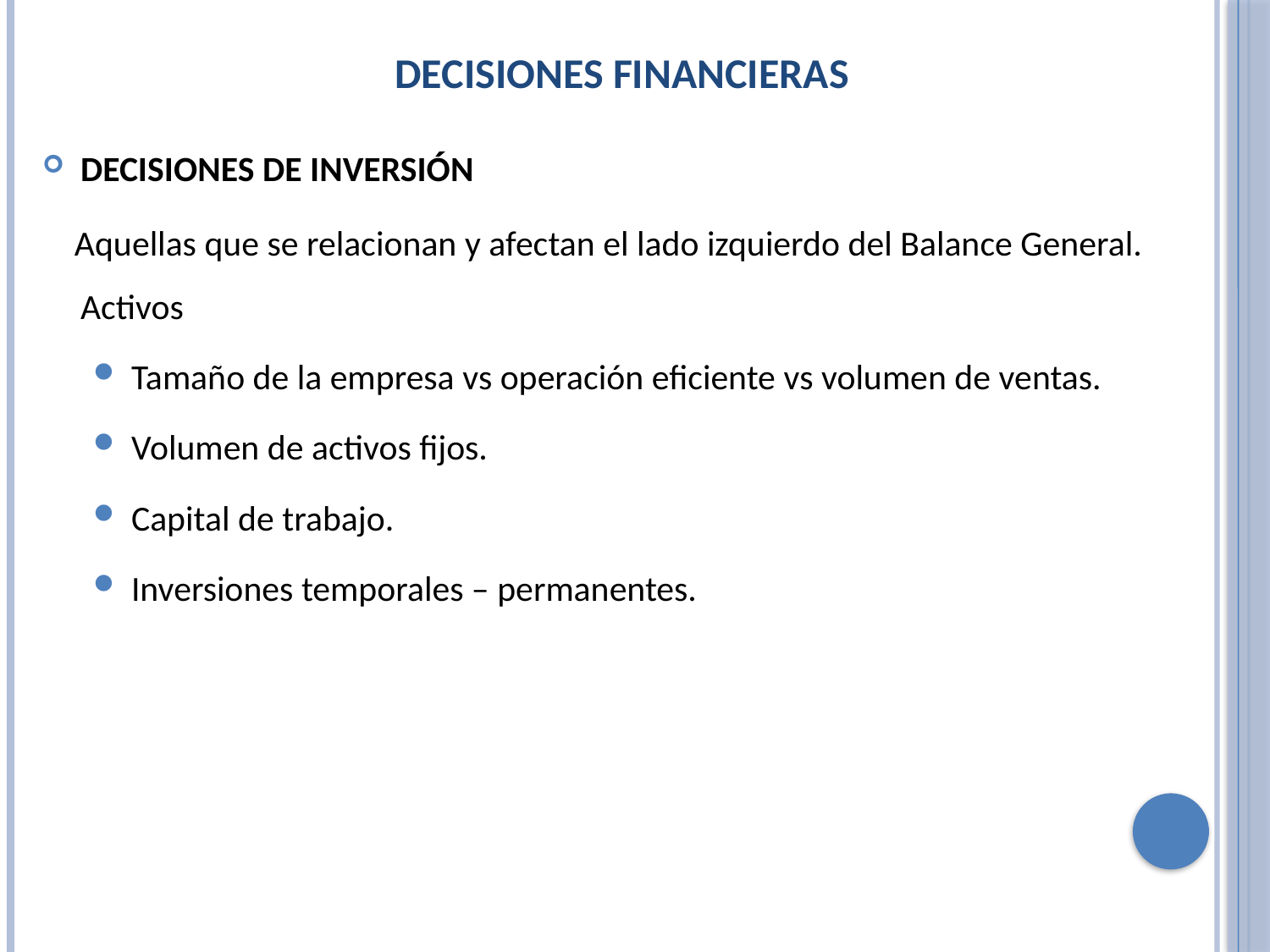

# DECISIONES FINANCIERAS
DECISIONES DE INVERSIÓN
    Aquellas que se relacionan y afectan el lado izquierdo del Balance General. Activos
Tamaño de la empresa vs operación eficiente vs volumen de ventas.
Volumen de activos fijos.
Capital de trabajo.
Inversiones temporales – permanentes.